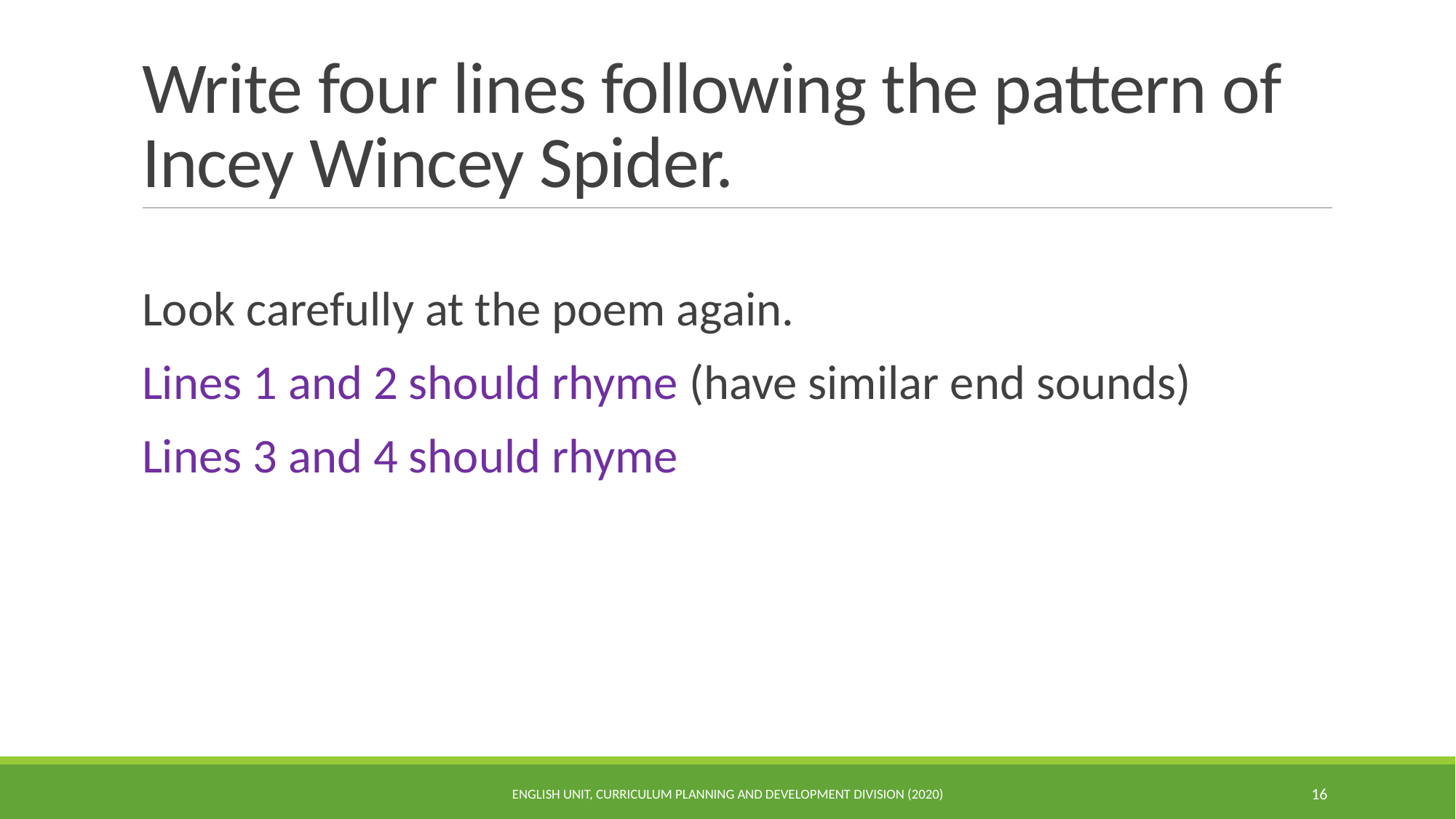

# Write four lines following the pattern of Incey Wincey Spider.

Look carefully at the poem again.
Lines 1 and 2 should rhyme (have similar end sounds)
Lines 3 and 4 should rhyme
ENGLISH UNIT, CURRICULUM PLANNING AND DEVELOPMENT DIVISION (2020)
16